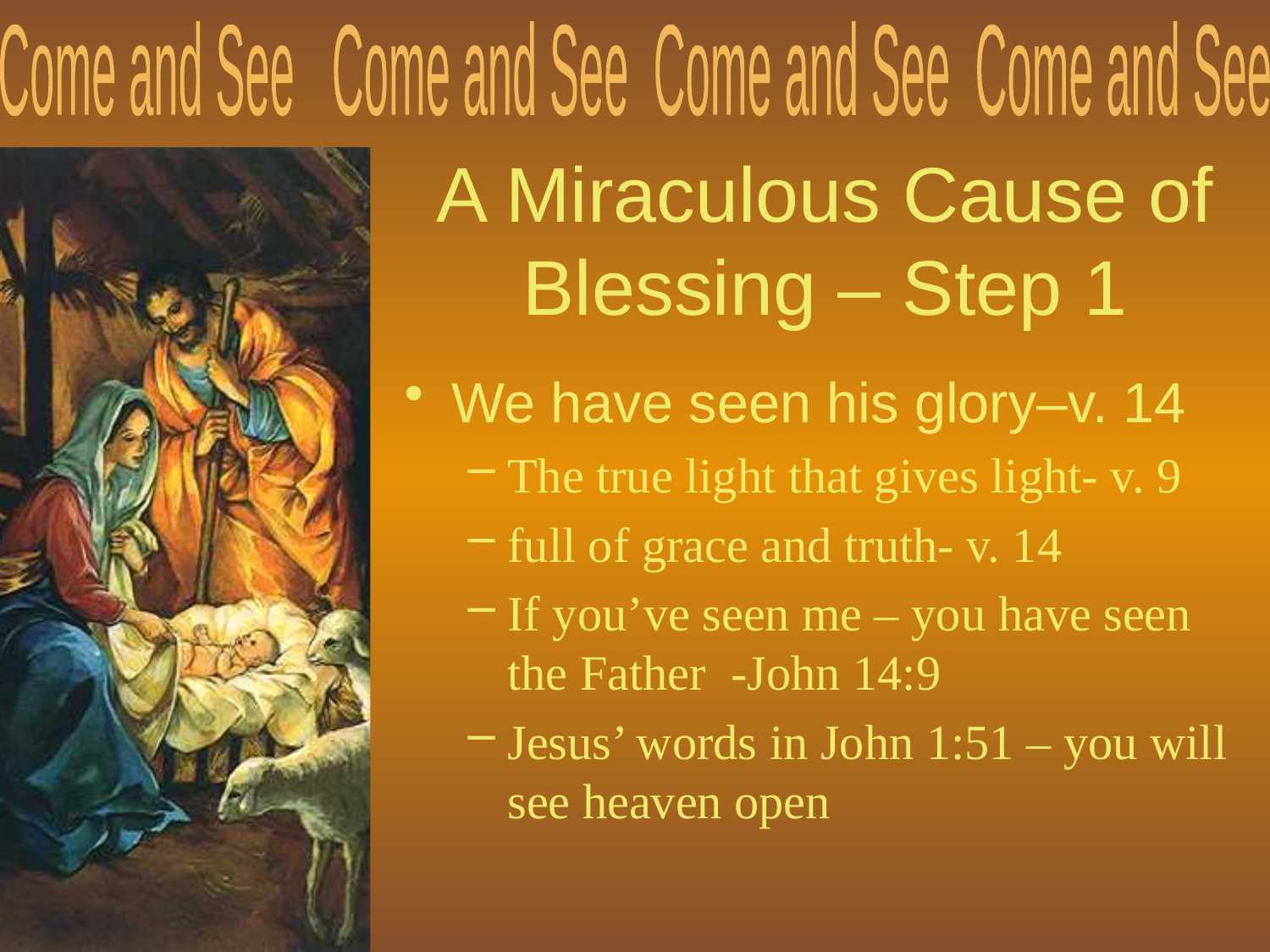

# A Miraculous Cause of Blessing – Step 1
We have seen his glory–v. 14
The true light that gives light- v. 9
full of grace and truth- v. 14
If you’ve seen me – you have seen the Father  -John 14:9
Jesus’ words in John 1:51 – you will see heaven open